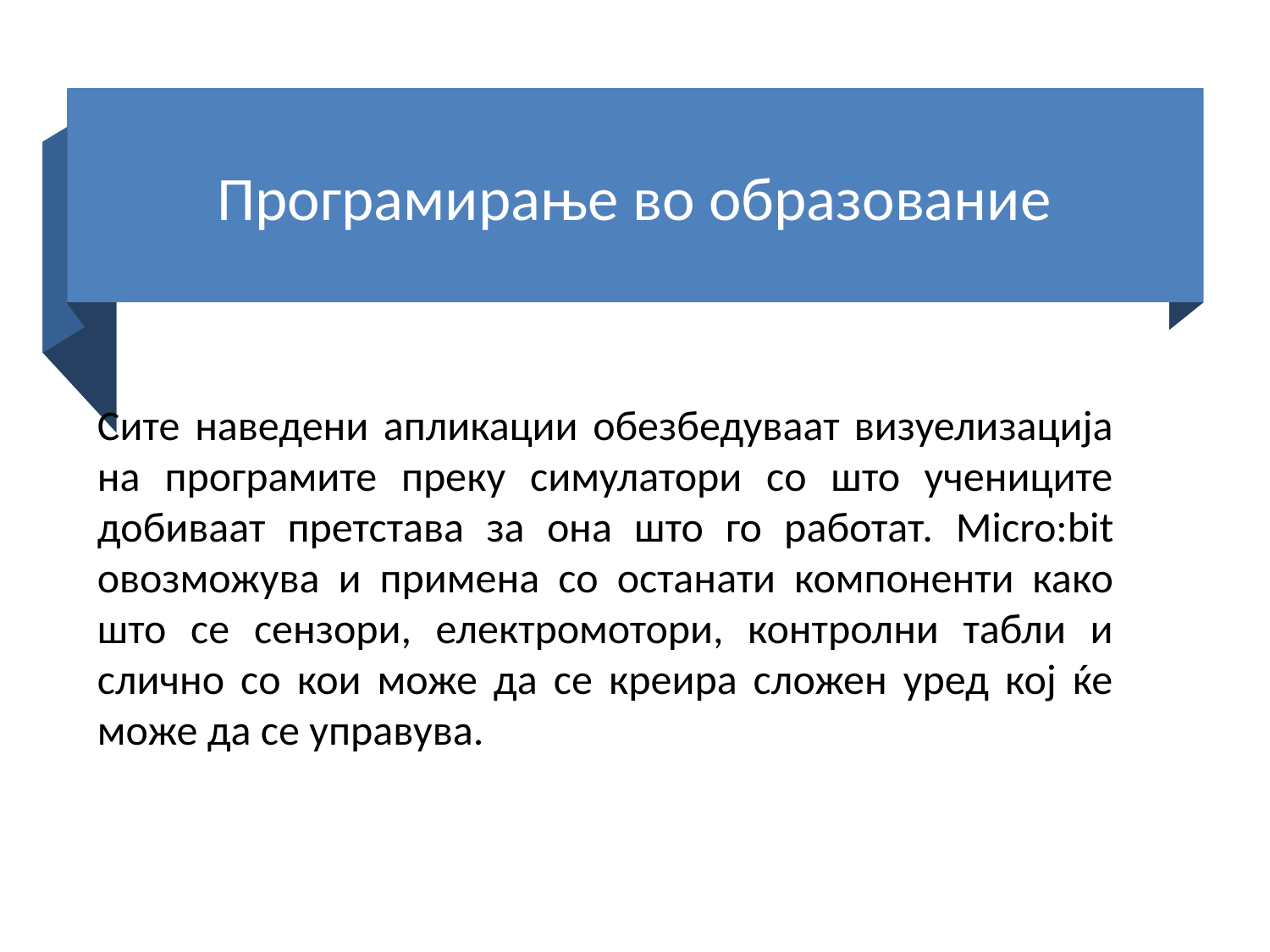

# Програмирање во образование

Сите наведени апликации обезбедуваат визуелизација на програмите преку симулатори со што учениците добиваат претстава за она што го работат. Micro:bit овозможува и примена со останати компоненти како што се сензори, електромотори, контролни табли и слично со кои може да се креира сложен уред кој ќе може да се управува.